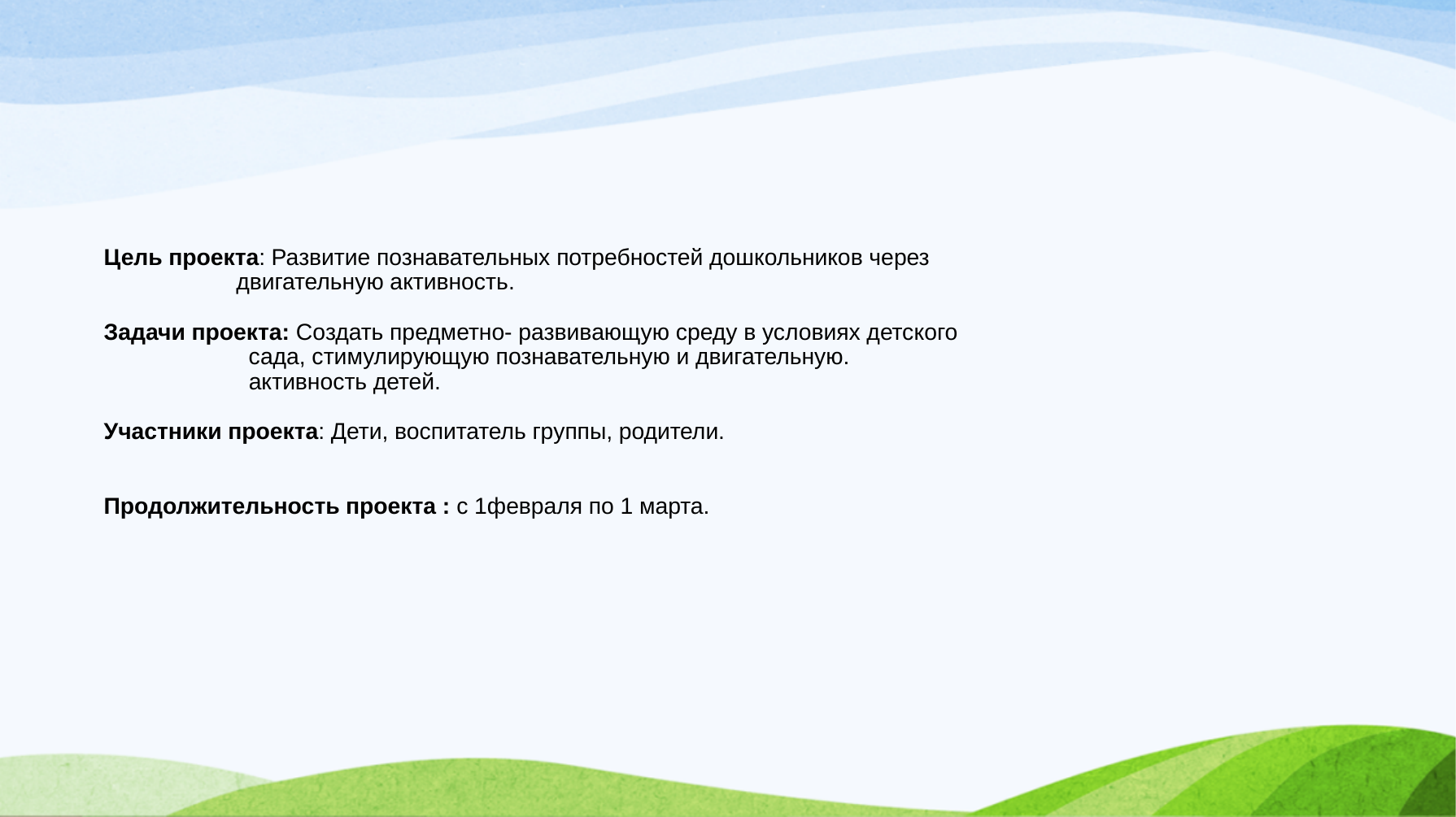

# Цель проекта: Развитие познавательных потребностей дошкольников через двигательную активность. Задачи проекта: Создать предметно- развивающую среду в условиях детского сада, стимулирующую познавательную и двигательную. активность детей. Участники проекта: Дети, воспитатель группы, родители. Продолжительность проекта : с 1февраля по 1 марта.